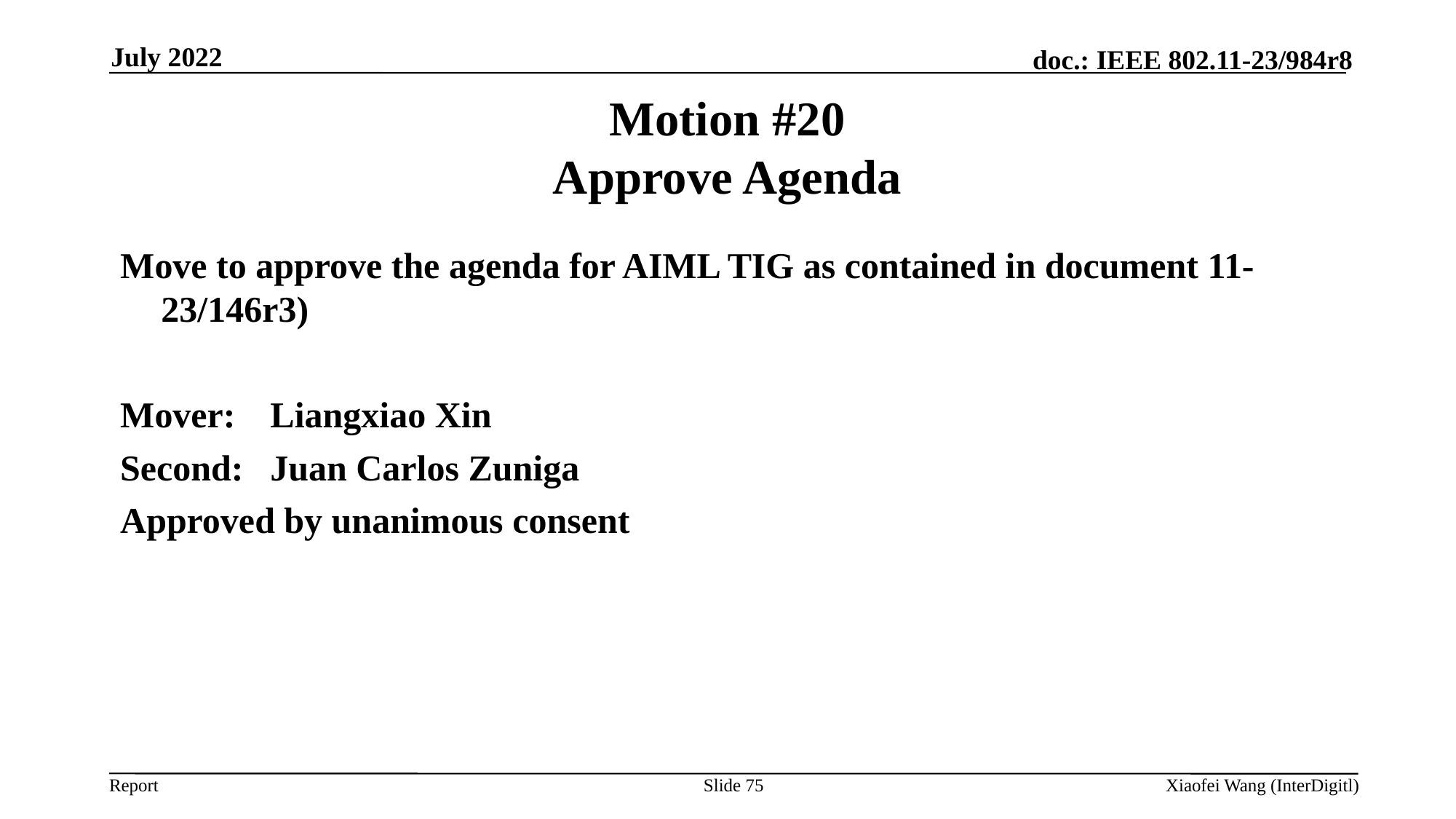

July 2022
# Motion #20 Approve Agenda
Move to approve the agenda for AIML TIG as contained in document 11-23/146r3)

Mover:	Liangxiao Xin
Second:	Juan Carlos Zuniga
Approved by unanimous consent
Slide 75
Xiaofei Wang (InterDigitl)